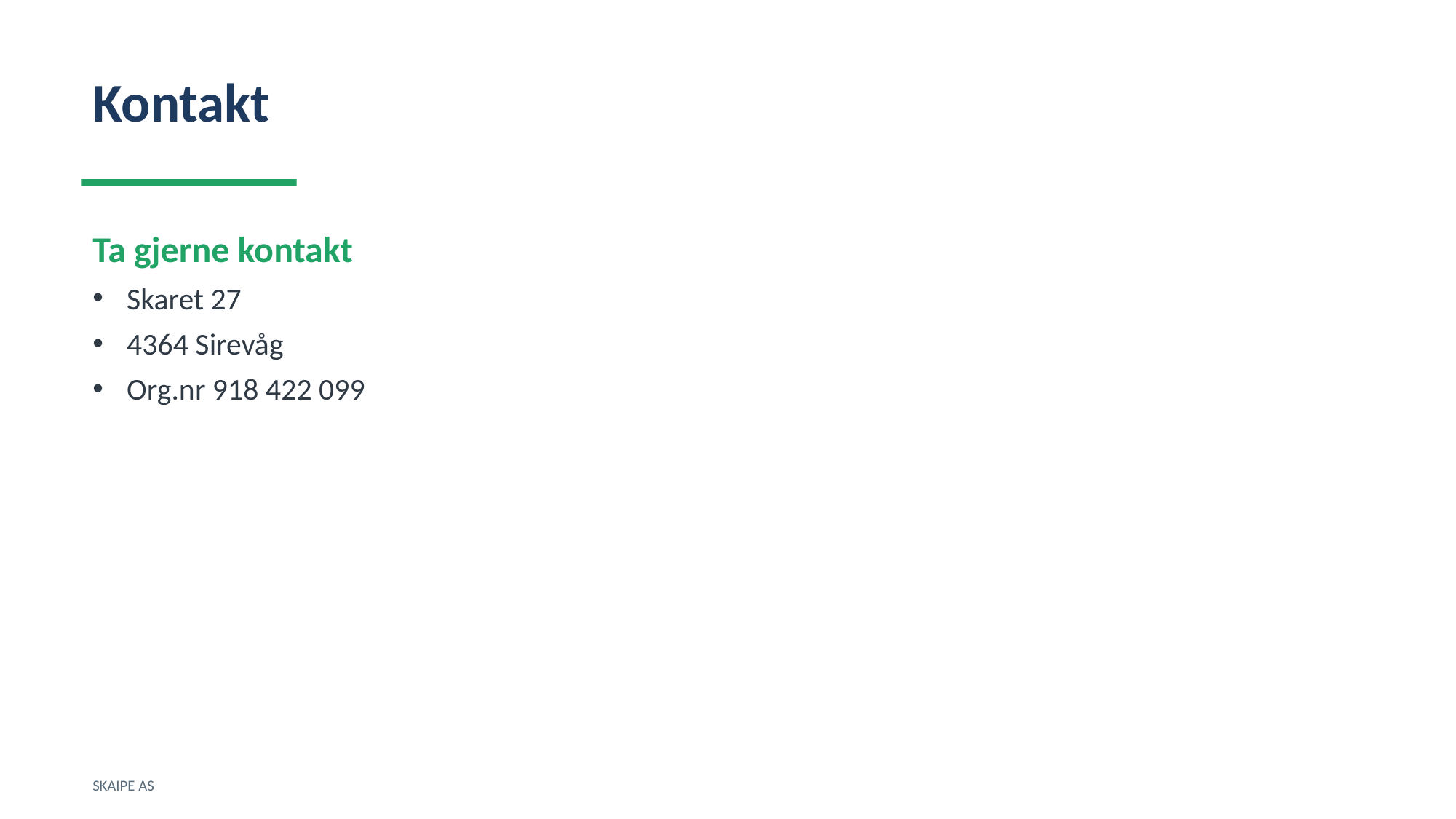

Kontakt

Ta gjerne kontakt
Skaret 27
4364 Sirevåg
Org.nr 918 422 099
SKAIPE AS